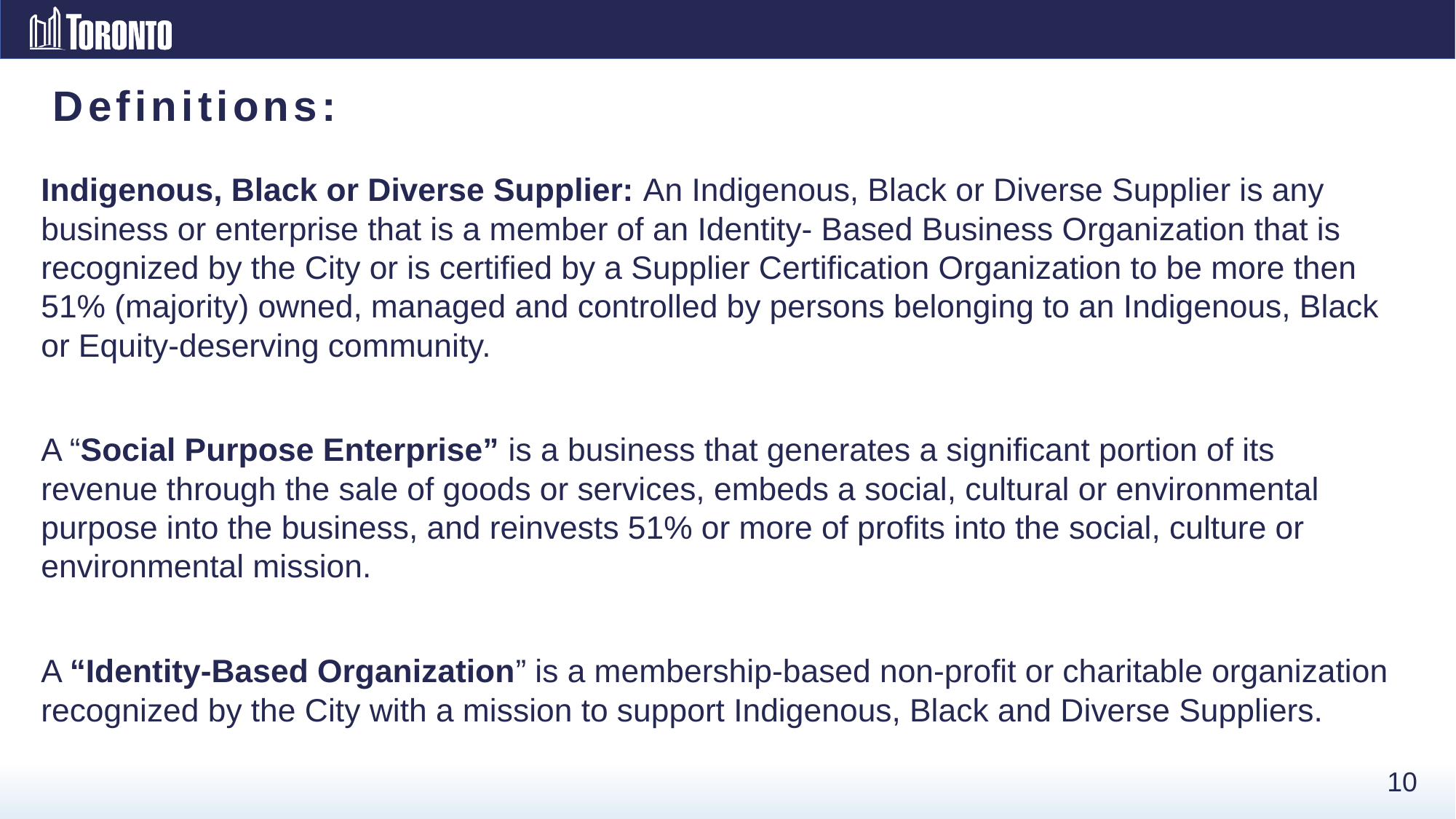

# Definitions:
Indigenous, Black or Diverse Supplier: An Indigenous, Black or Diverse Supplier is any business or enterprise that is a member of an Identity- Based Business Organization that is recognized by the City or is certified by a Supplier Certification Organization to be more then 51% (majority) owned, managed and controlled by persons belonging to an Indigenous, Black or Equity-deserving community.

A “Social Purpose Enterprise” is a business that generates a significant portion of its revenue through the sale of goods or services, embeds a social, cultural or environmental purpose into the business, and reinvests 51% or more of profits into the social, culture or environmental mission.

A “Identity-Based Organization” is a membership-based non-profit or charitable organization recognized by the City with a mission to support Indigenous, Black and Diverse Suppliers.

10